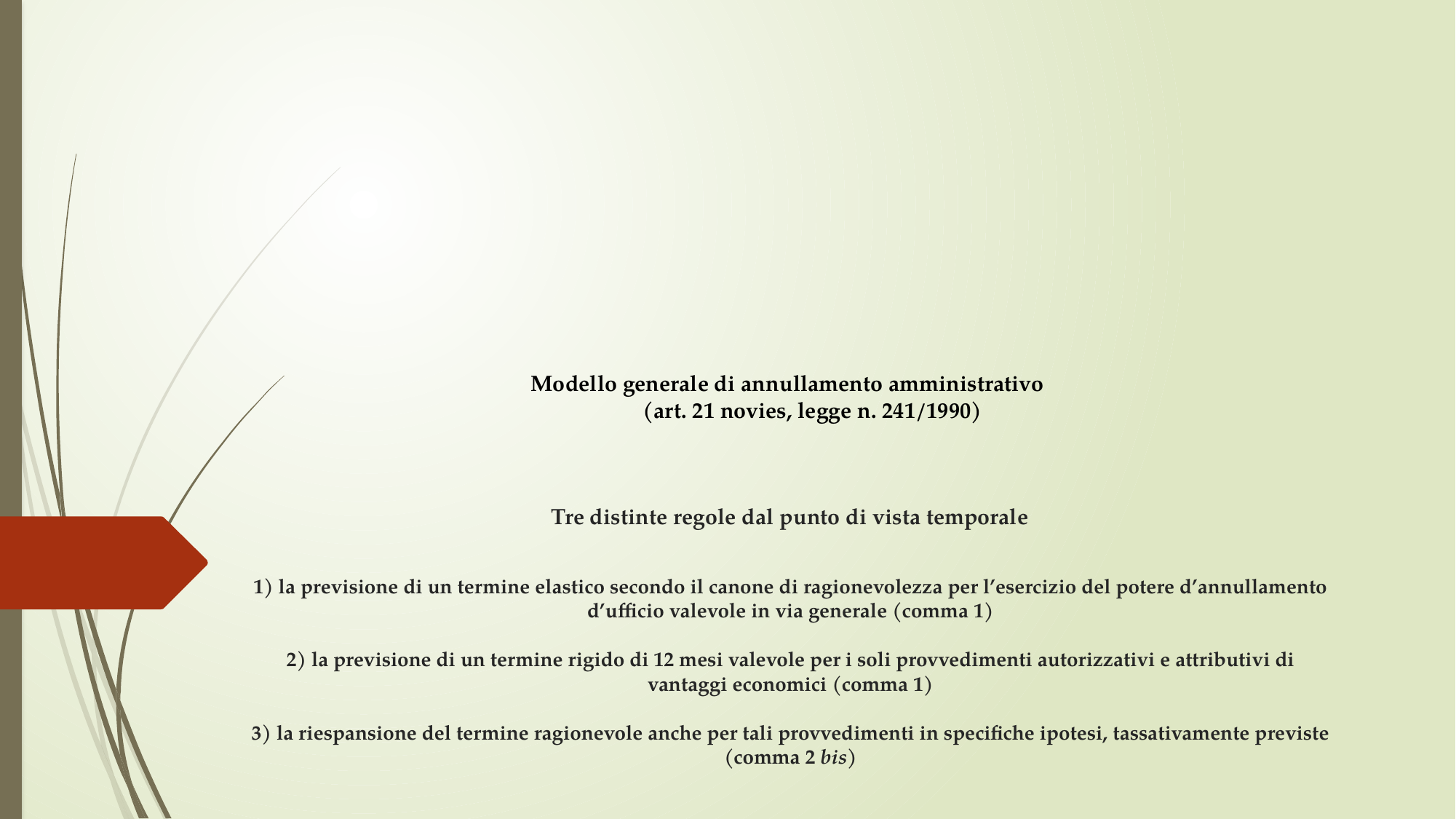

# Modello generale di annullamento amministrativo (art. 21 novies, legge n. 241/1990) Tre distinte regole dal punto di vista temporale 1) la previsione di un termine elastico secondo il canone di ragionevolezza per l’esercizio del potere d’annullamento d’ufficio valevole in via generale (comma 1) 2) la previsione di un termine rigido di 12 mesi valevole per i soli provvedimenti autorizzativi e attributivi di vantaggi economici (comma 1) 3) la riespansione del termine ragionevole anche per tali provvedimenti in specifiche ipotesi, tassativamente previste (comma 2 bis)